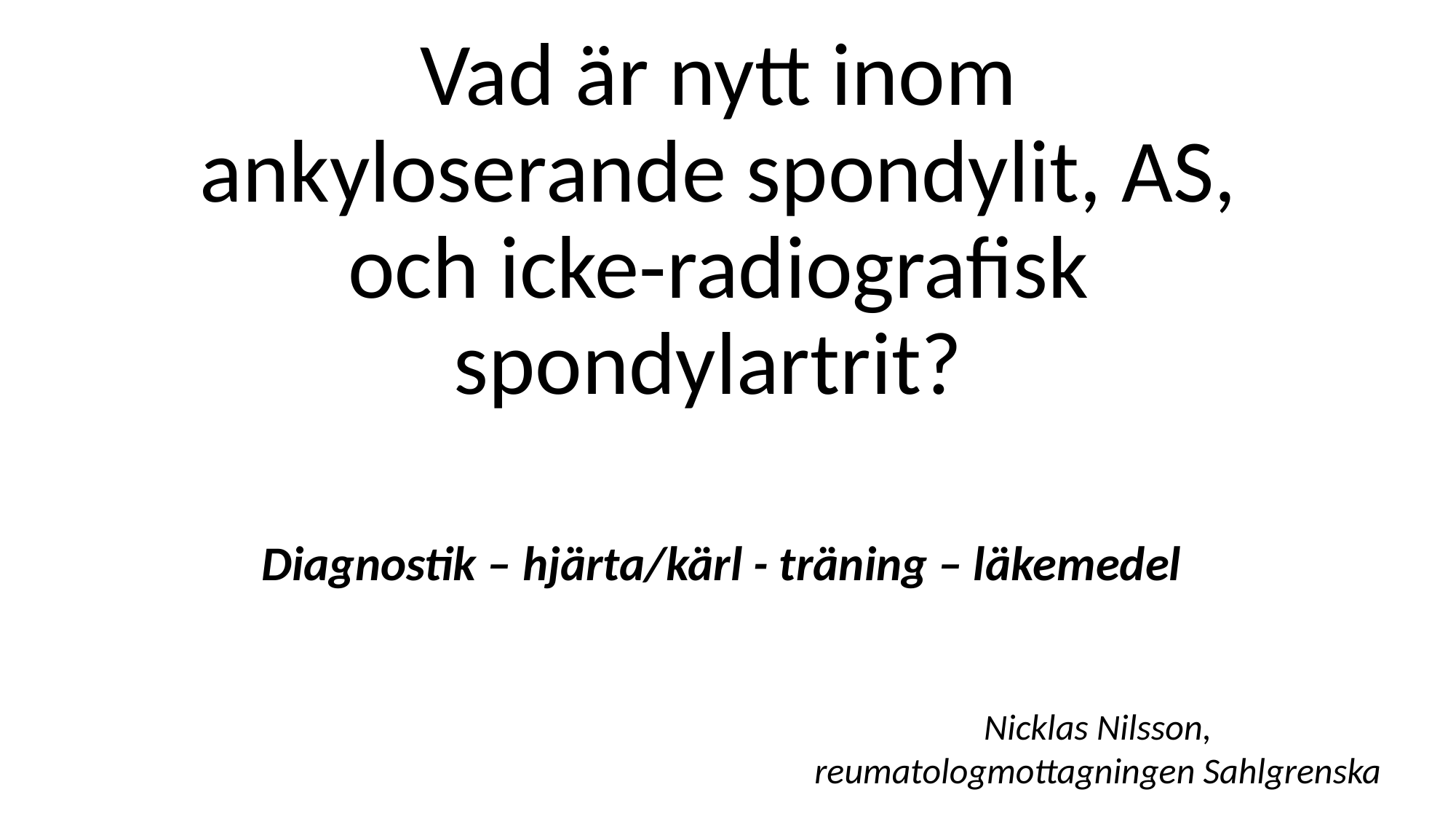

# Vad är nytt inom ankyloserande spondylit, AS, och icke-radiografisk spondylartrit?

Diagnostik – hjärta/kärl - träning – läkemedel
Nicklas Nilsson, reumatologmottagningen Sahlgrenska